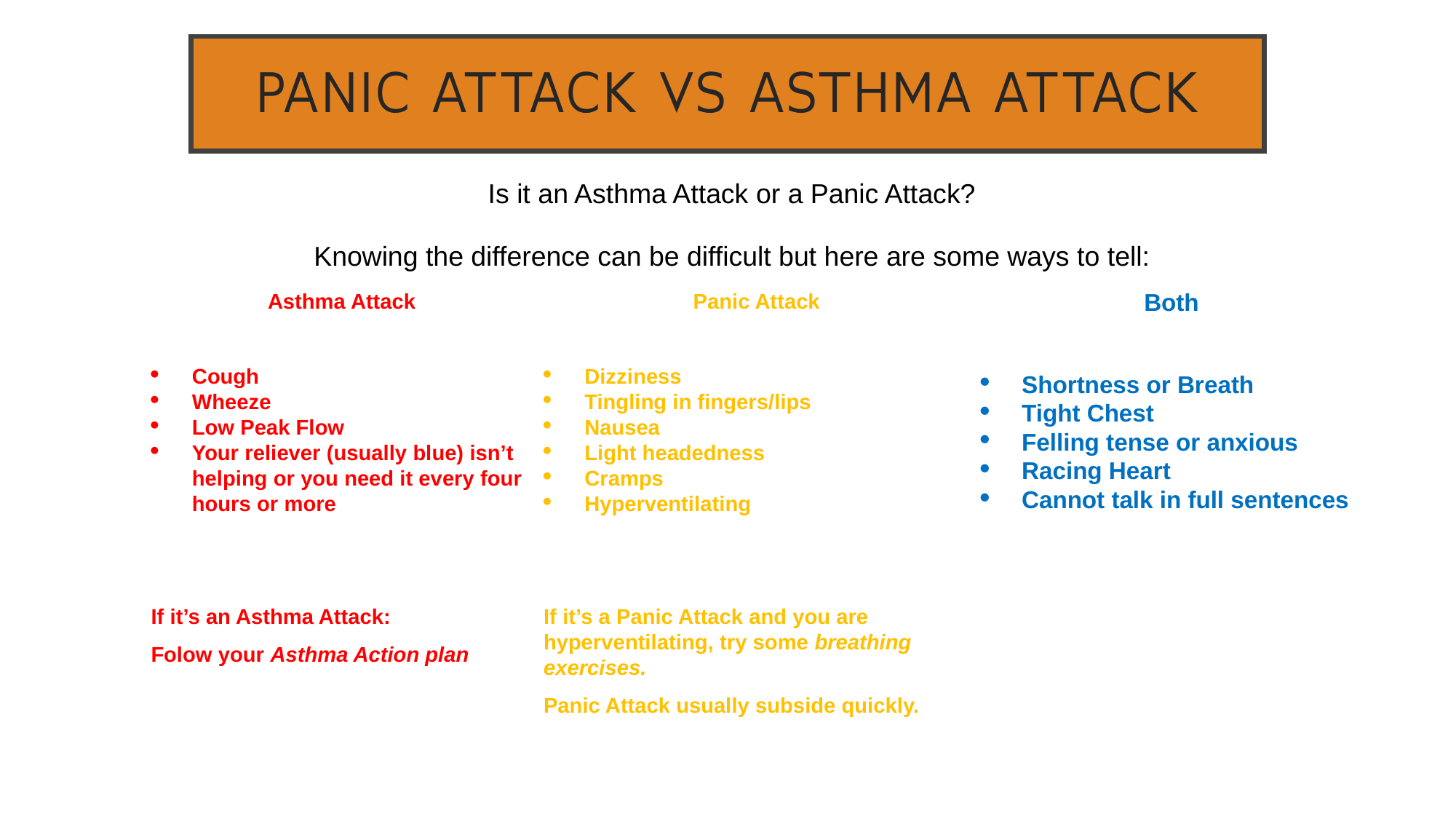

# Panic Attack vs Asthma Attack
Is it an Asthma Attack or a Panic Attack?
Knowing the difference can be difficult but here are some ways to tell:

| Asthma Attack   Cough Wheeze Low Peak Flow Your reliever (usually blue) isn’t helping or you need it every four hours or more     If it’s an Asthma Attack: Folow your Asthma Action plan | Panic Attack   Dizziness Tingling in fingers/lips Nausea Light headedness Cramps Hyperventilating     If it’s a Panic Attack and you are hyperventilating, try some breathing exercises. Panic Attack usually subside quickly. | Both   Shortness or Breath Tight Chest Felling tense or anxious Racing Heart Cannot talk in full sentences |
| --- | --- | --- |